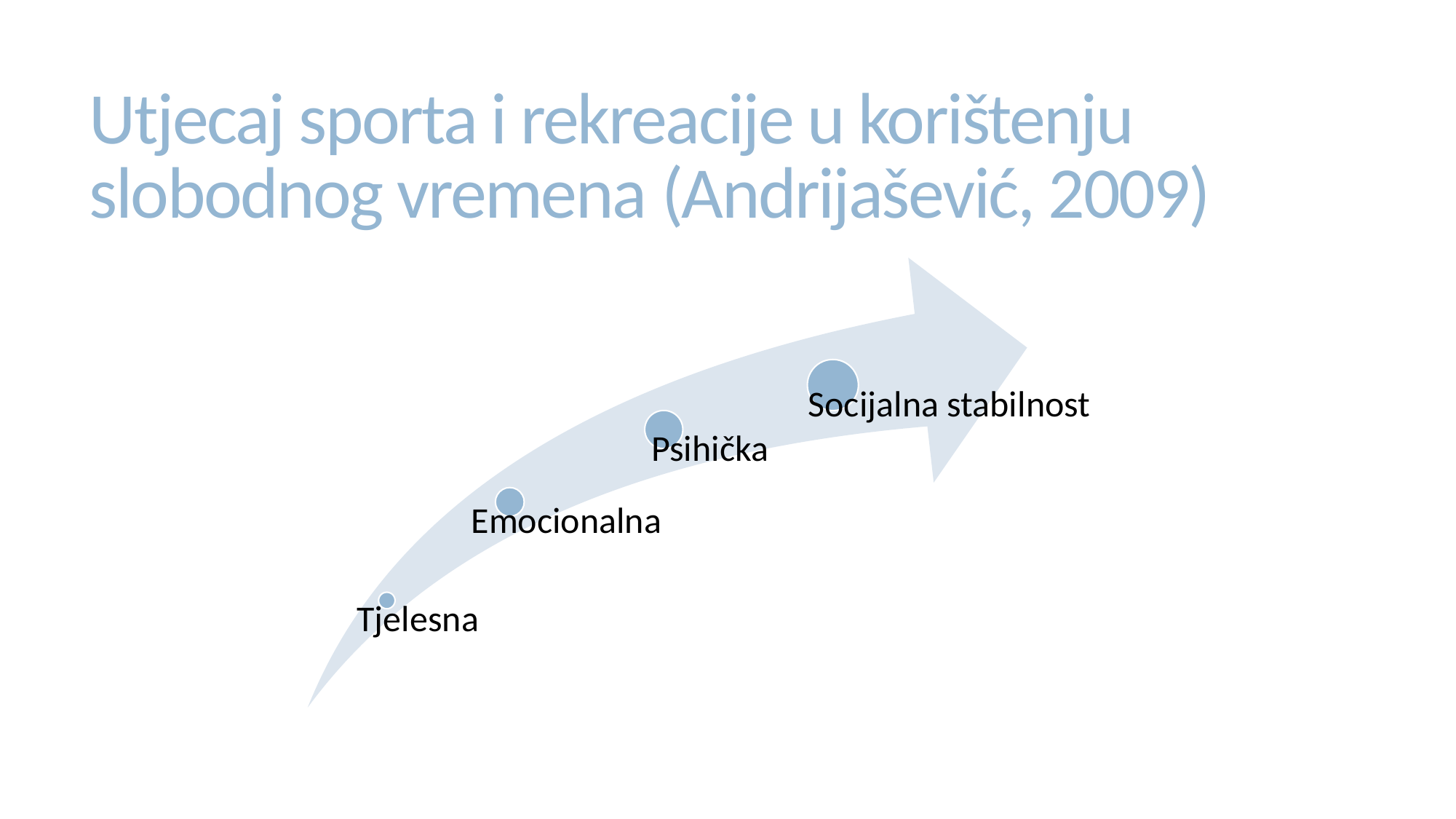

# Utjecaj sporta i rekreacije u korištenju slobodnog vremena (Andrijašević, 2009)
Tjelesna
Emocionalna

Psihička
       Socijalna stabilnost